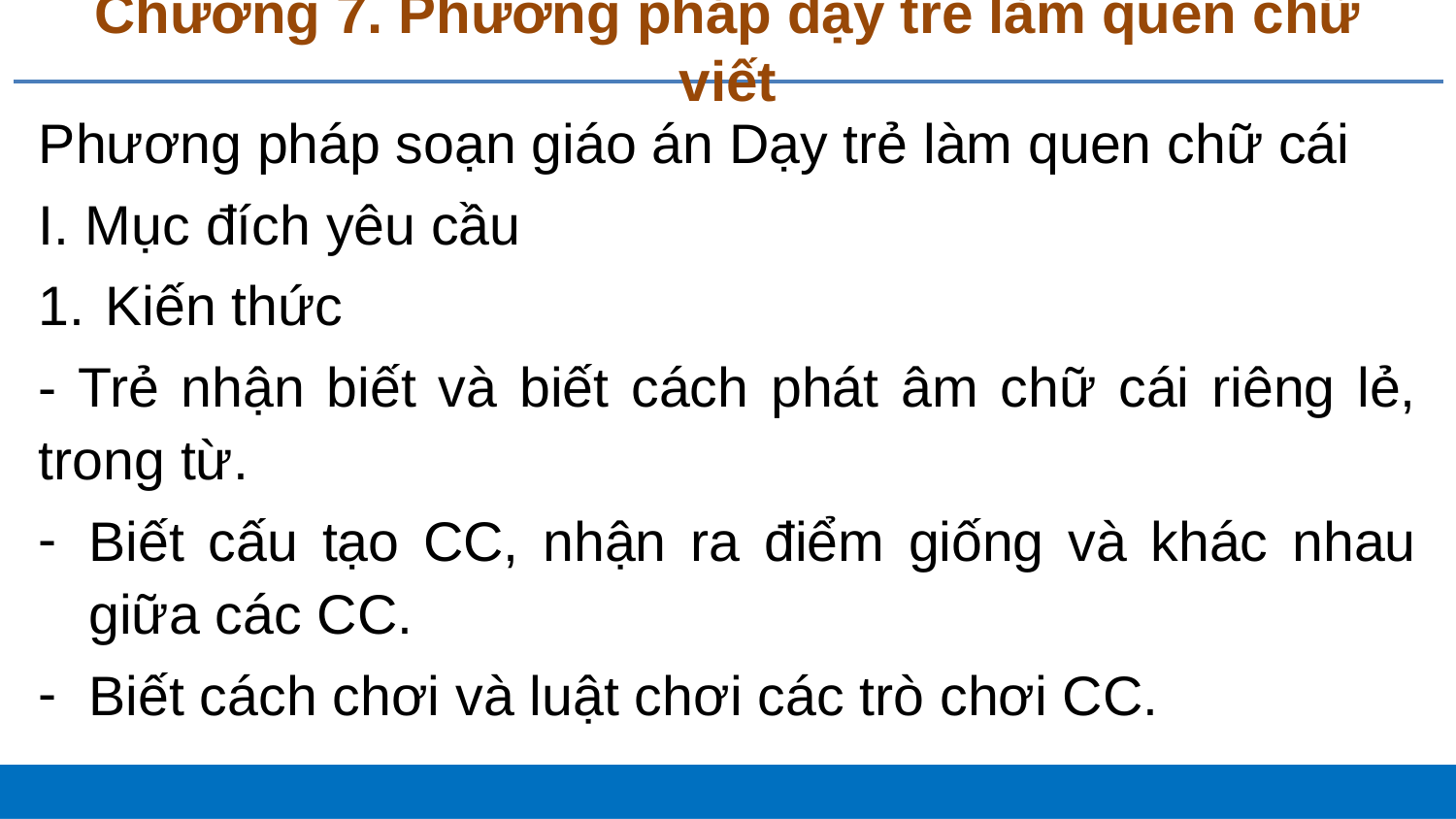

# Chương 7. Phương pháp dạy trẻ làm quen chữ viết
Phương pháp soạn giáo án Dạy trẻ làm quen chữ cái
I. Mục đích yêu cầu
Kiến thức
- Trẻ nhận biết và biết cách phát âm chữ cái riêng lẻ, trong từ.
Biết cấu tạo CC, nhận ra điểm giống và khác nhau giữa các CC.
Biết cách chơi và luật chơi các trò chơi CC.